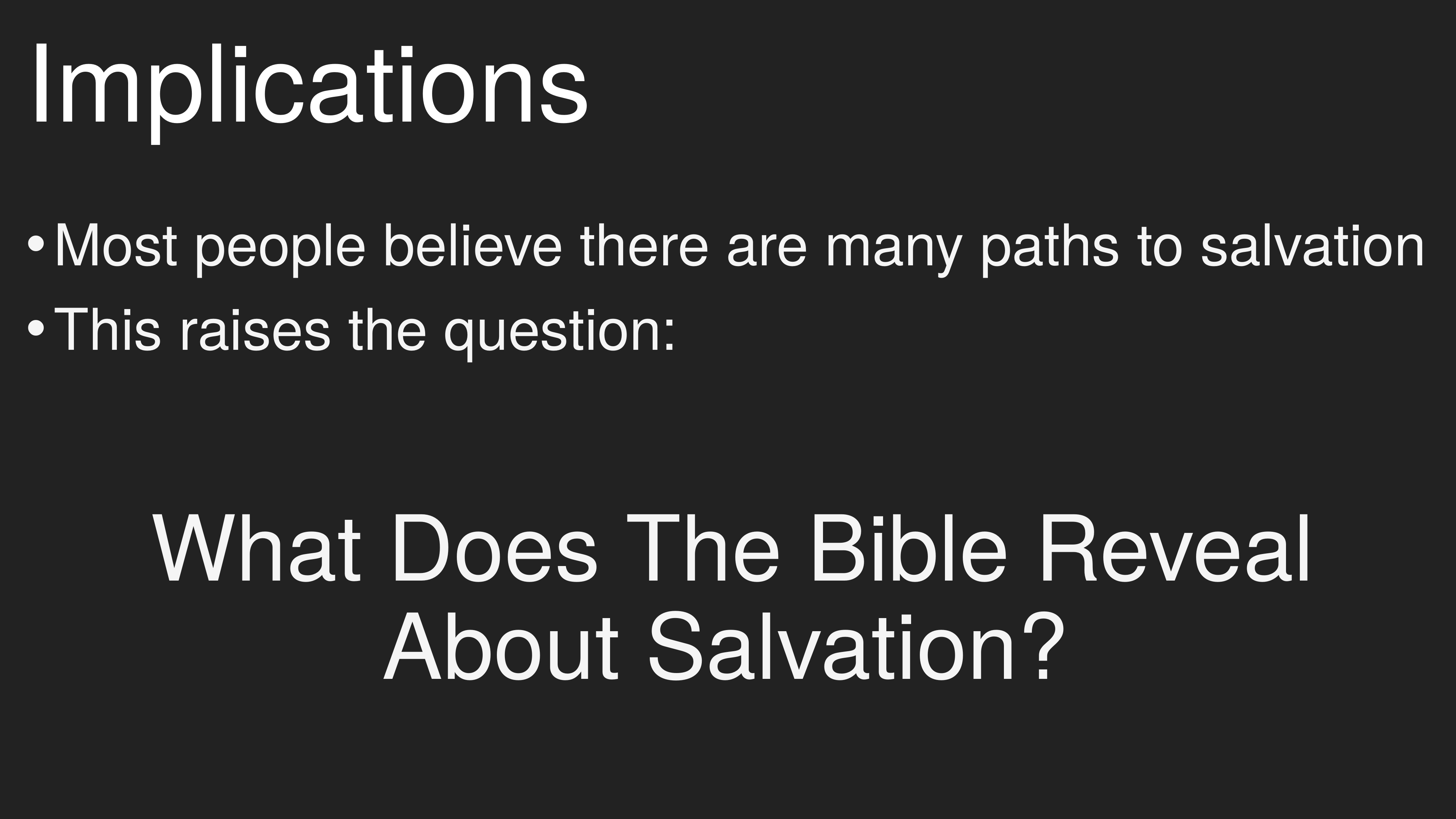

# Implications
Most people believe there are many paths to salvation
This raises the question:
What Does The Bible Reveal About Salvation?